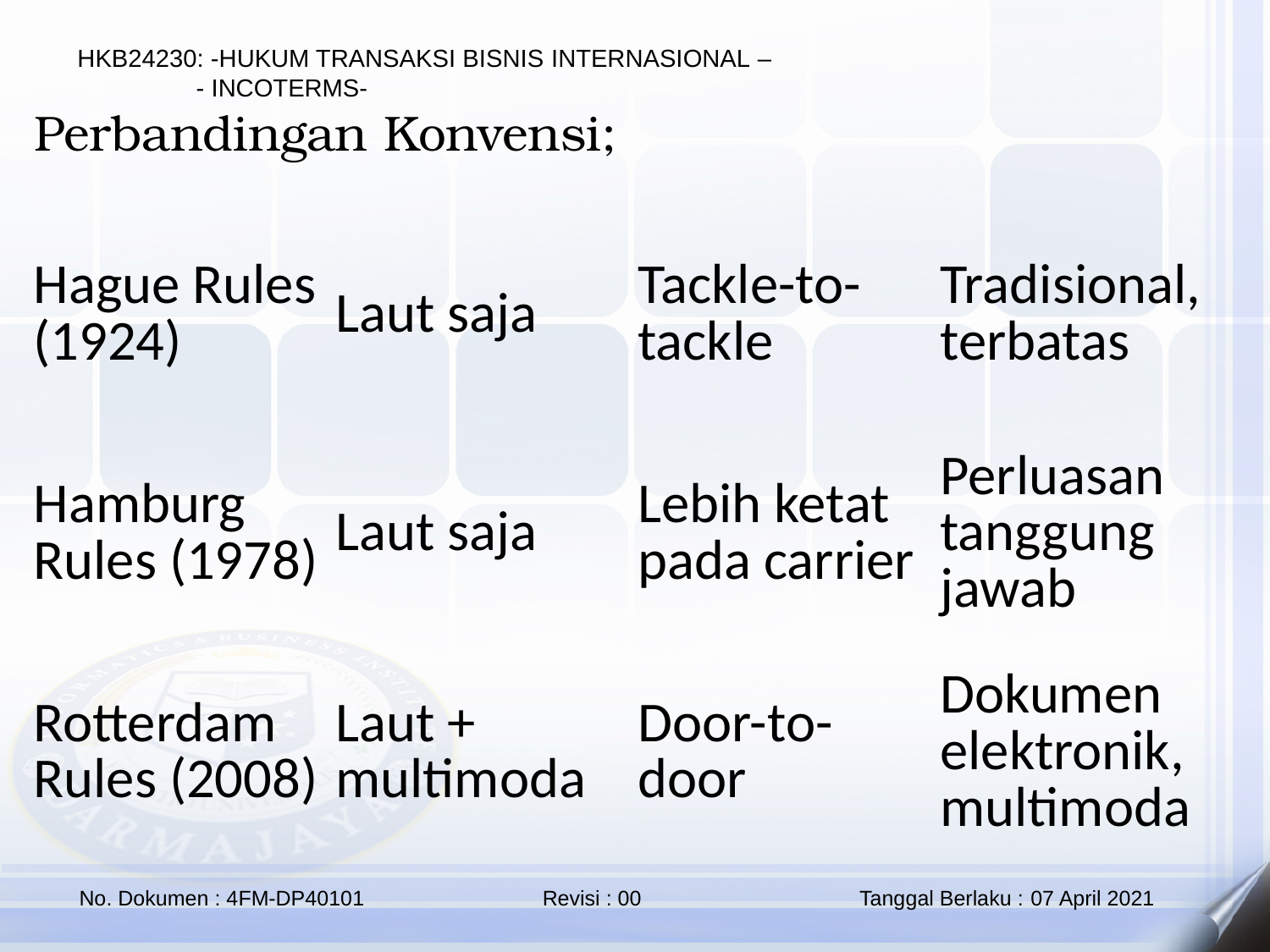

Perbandingan Konvensi;
| Hague Rules (1924) | Laut saja | Tackle-to-tackle | Tradisional, terbatas |
| --- | --- | --- | --- |
| Hamburg Rules (1978) | Laut saja | Lebih ketat pada carrier | Perluasan tanggung jawab |
| Rotterdam Rules (2008) | Laut + multimoda | Door-to-door | Dokumen elektronik, multimoda |